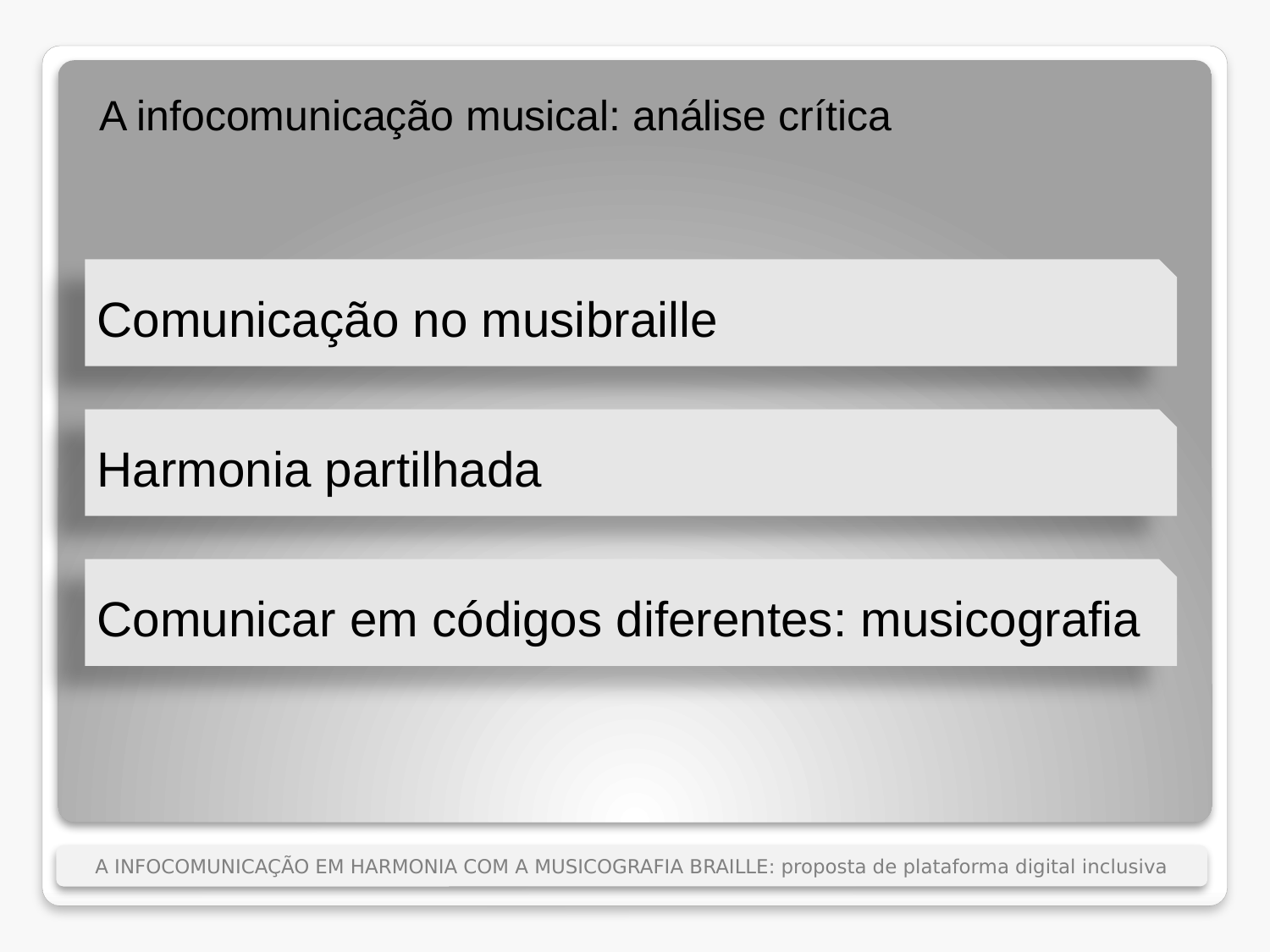

A infocomunicação musical: análise crítica
Comunicação no musibraille
Harmonia partilhada
Comunicar em códigos diferentes: musicografia

A INFOCOMUNICAÇÃO EM HARMONIA COM A MUSICOGRAFIA BRAILLE: proposta de plataforma digital inclusiva